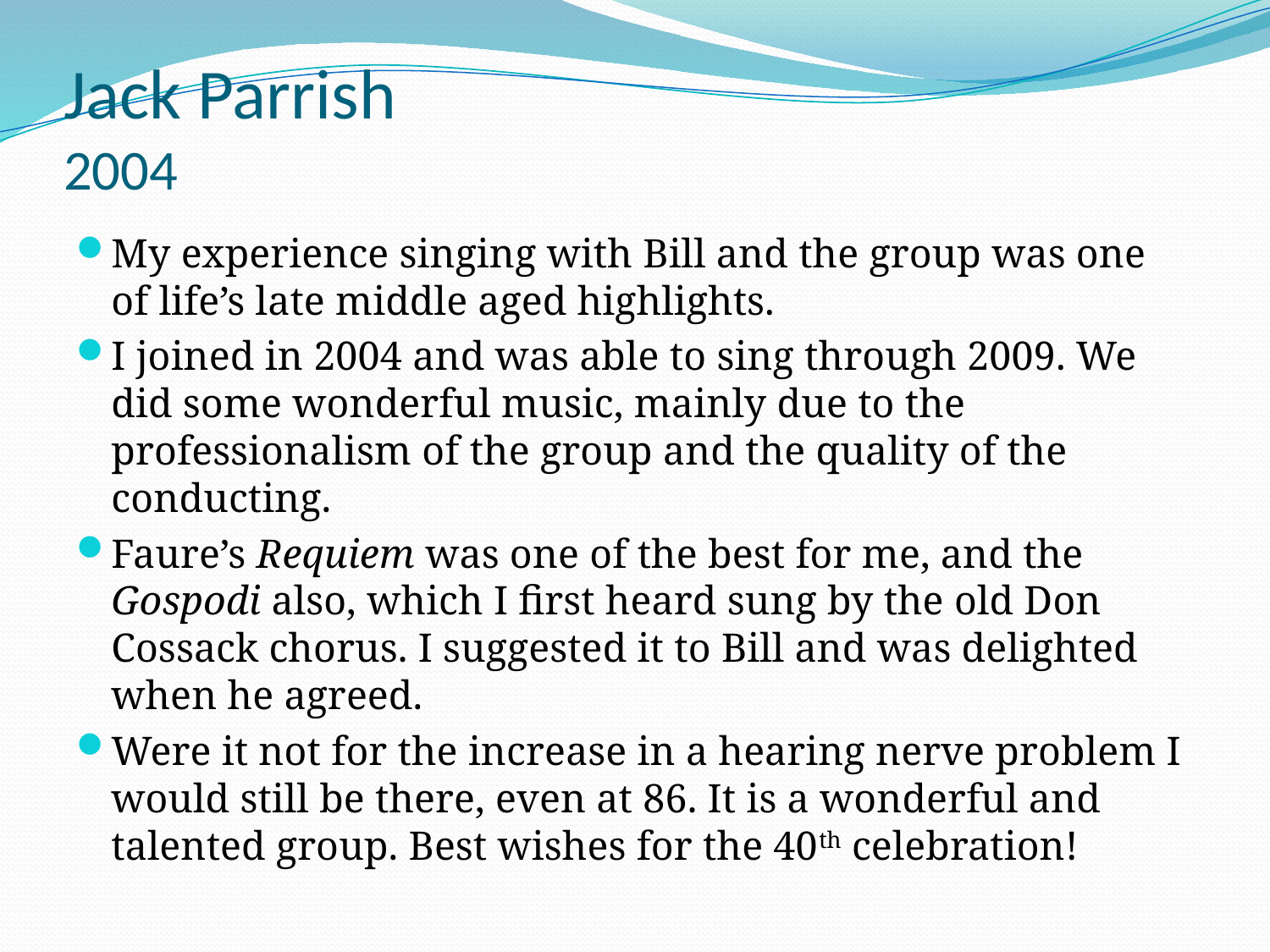

# Jack Parrish 2004
My experience singing with Bill and the group was one of life’s late middle aged highlights.
I joined in 2004 and was able to sing through 2009. We did some wonderful music, mainly due to the professionalism of the group and the quality of the conducting.
Faure’s Requiem was one of the best for me, and the Gospodi also, which I first heard sung by the old Don Cossack chorus. I suggested it to Bill and was delighted when he agreed.
Were it not for the increase in a hearing nerve problem I would still be there, even at 86. It is a wonderful and talented group. Best wishes for the 40th celebration!